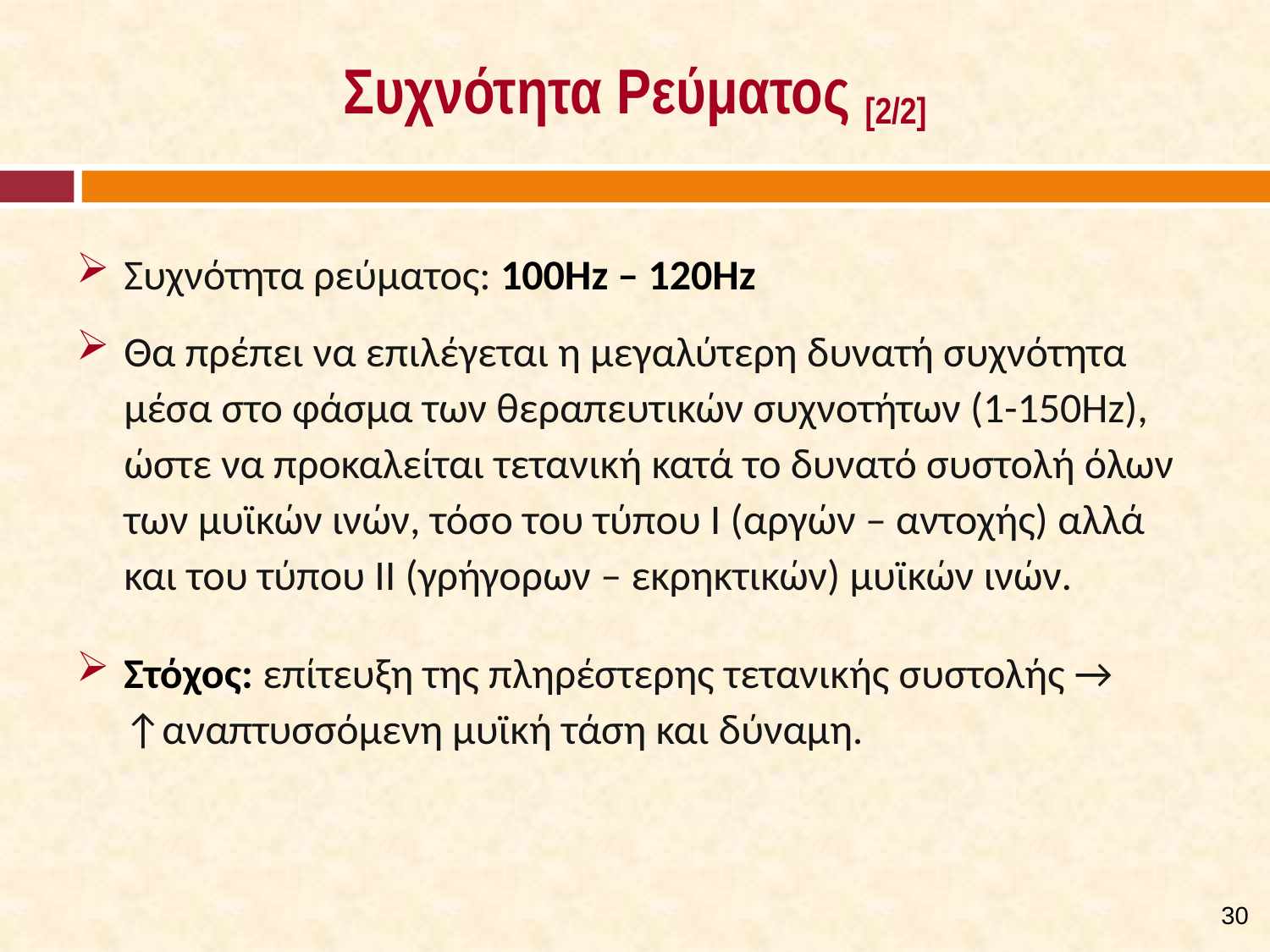

# Συχνότητα Ρεύματος [2/2]
Συχνότητα ρεύματος: 100Hz – 120Hz
Θα πρέπει να επιλέγεται η μεγαλύτερη δυνατή συχνότητα μέσα στο φάσμα των θεραπευτικών συχνοτήτων (1-150Hz), ώστε να προκαλείται τετανική κατά το δυνατό συστολή όλων των μυϊκών ινών, τόσο του τύπου Ι (αργών – αντοχής) αλλά και του τύπου ΙΙ (γρήγορων – εκρηκτικών) μυϊκών ινών.
Στόχος: επίτευξη της πληρέστερης τετανικής συστολής → ↑αναπτυσσόμενη μυϊκή τάση και δύναμη.
30